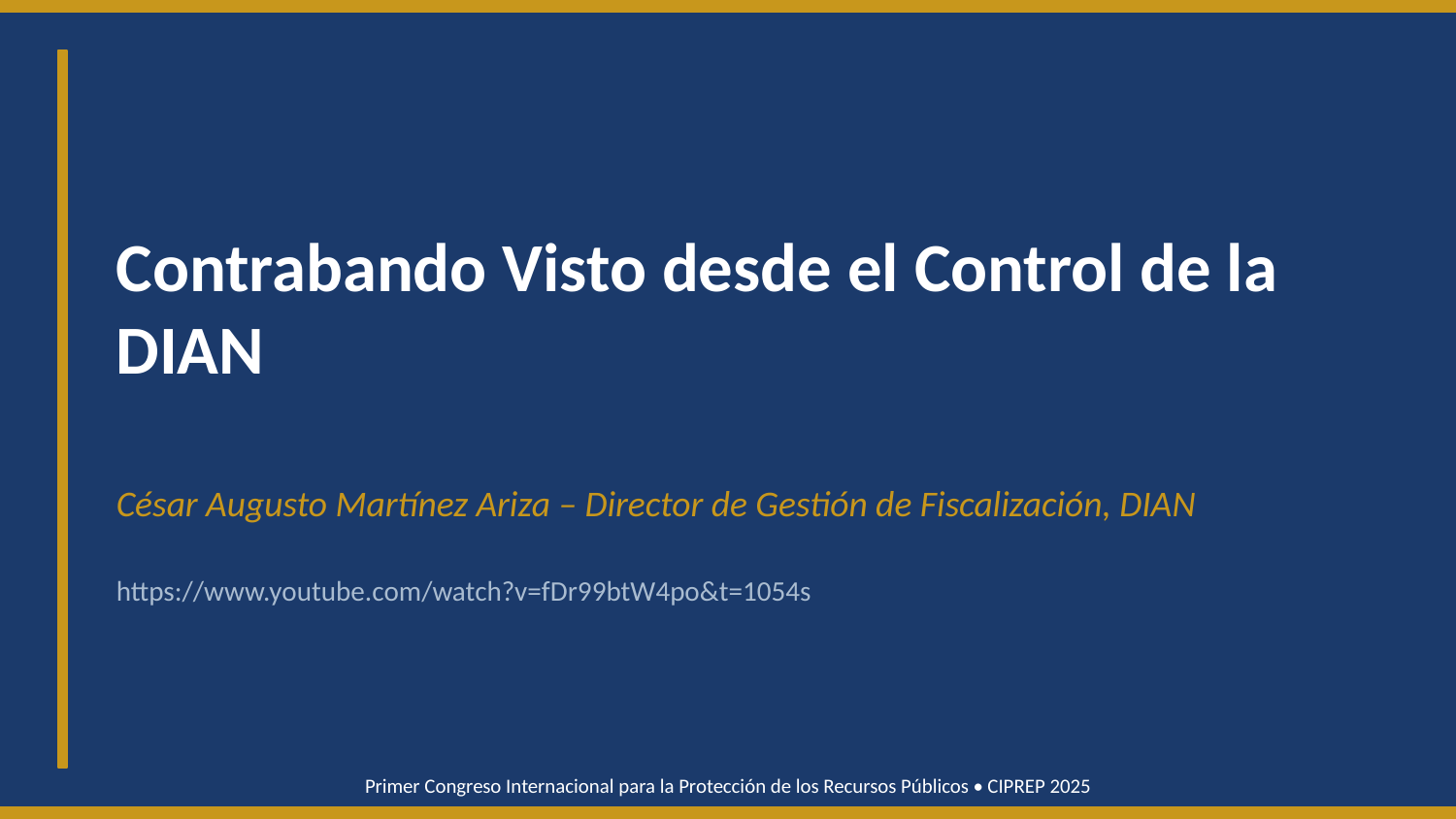

Contrabando Visto desde el Control de la DIAN
César Augusto Martínez Ariza – Director de Gestión de Fiscalización, DIAN
https://www.youtube.com/watch?v=fDr99btW4po&t=1054s
Primer Congreso Internacional para la Protección de los Recursos Públicos • CIPREP 2025